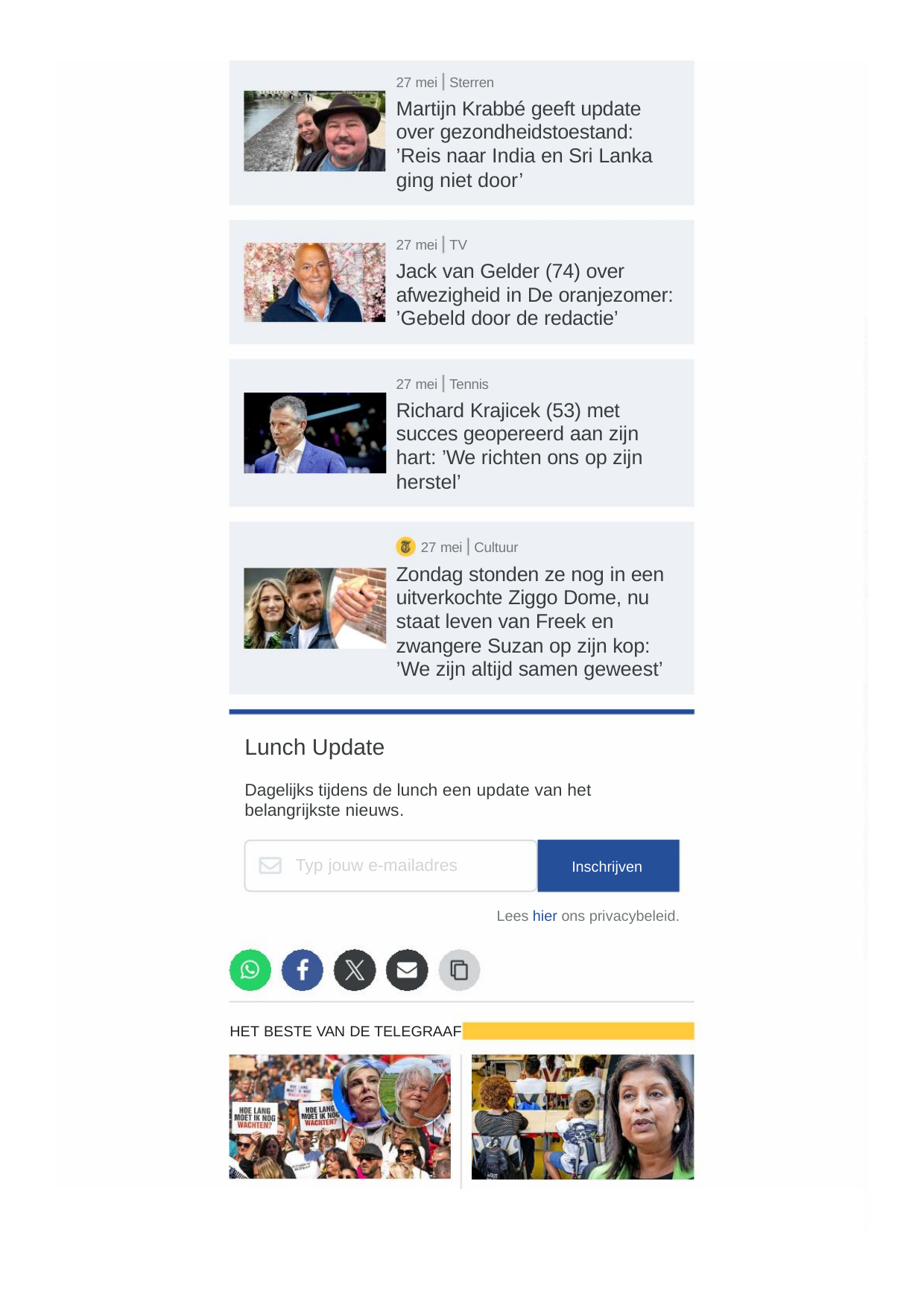

27 mei Sterren
Martijn Krabbé geeft update
over gezondheidstoestand:
’Reis naar India en Sri Lanka
ging niet door’
27 mei TV
Jack van Gelder (74) over
afwezigheid in De oranjezomer:
’Gebeld door de redactie’
27 mei Tennis
Richard Krajicek (53) met
succes geopereerd aan zijn
hart: ’We richten ons op zijn
herstel’
27 mei Cultuur
Zondag stonden ze nog in een
uitverkochte Ziggo Dome, nu
staat leven van Freek en
zwangere Suzan op zijn kop:
’We zijn altijd samen geweest’
Lunch Update
Dagelijks tijdens de lunch een update van het
belangrijkste nieuws.
Typ jouw e-mailadres
Inschrijven
Lees hier ons privacybeleid.
HET BESTE VAN DE TELEGRAAF